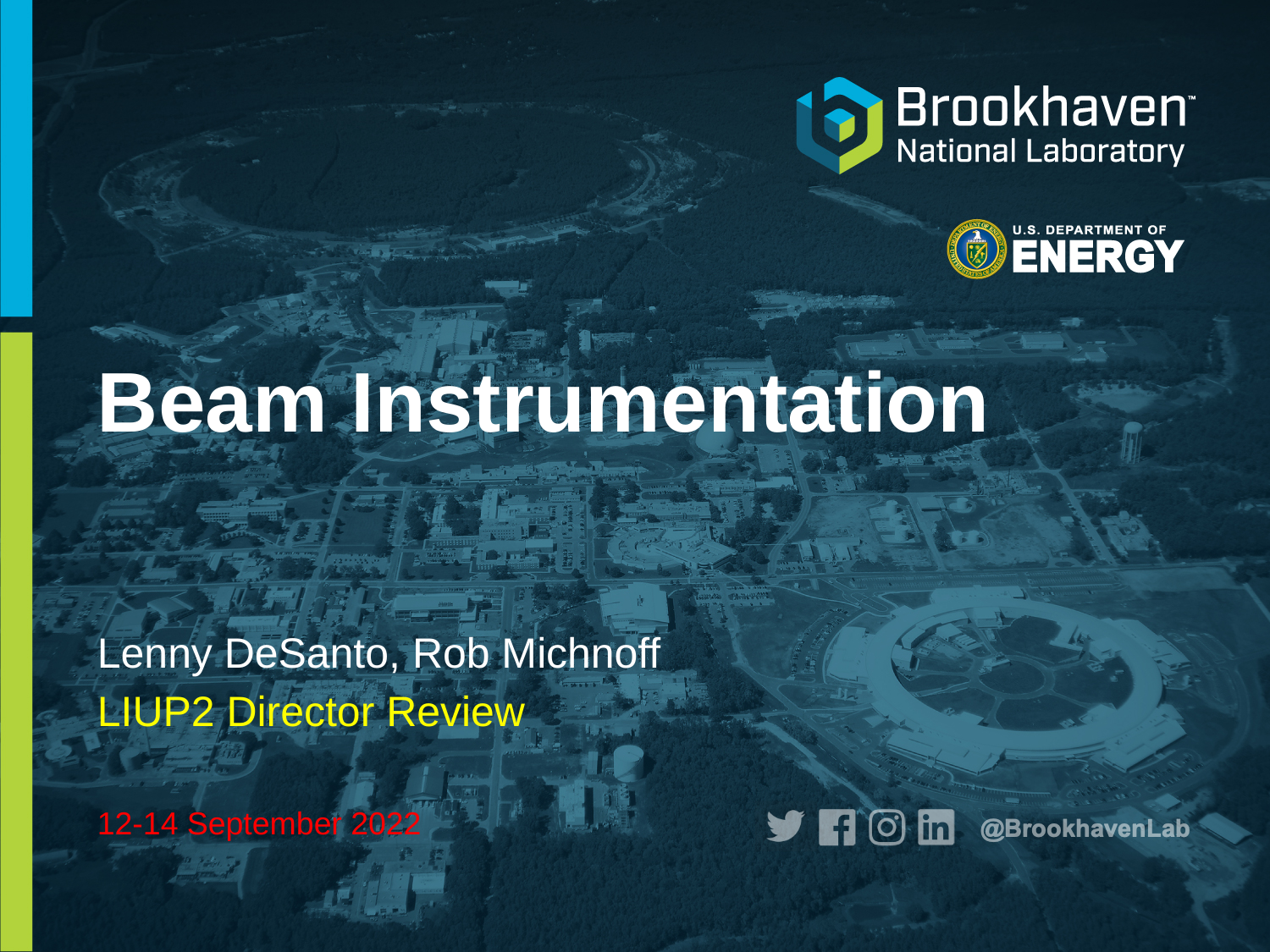

# Beam Instrumentation
Lenny DeSanto, Rob Michnoff
LIUP2 Director Review
12-14 September 2022